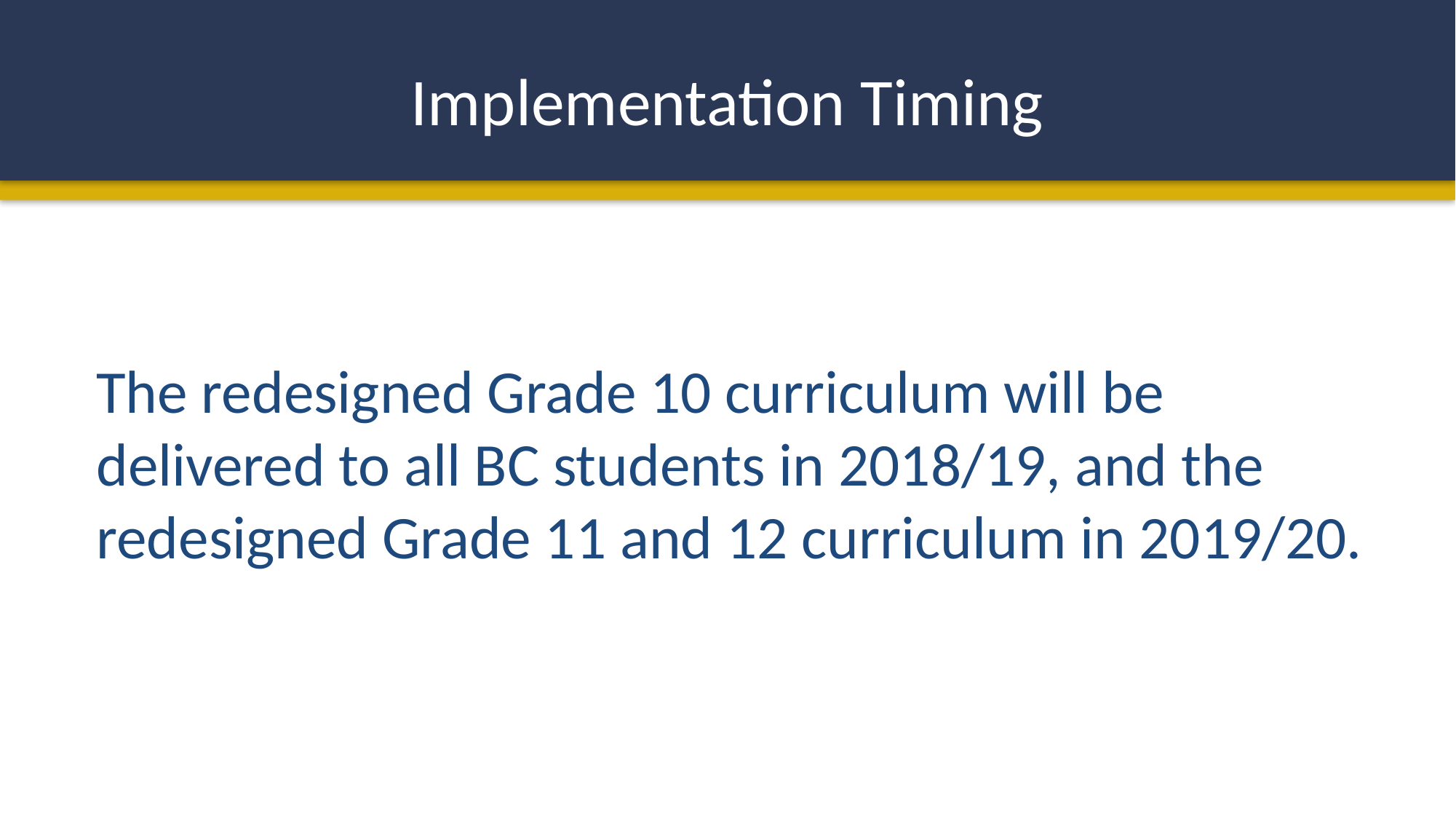

Implementation Timing

The redesigned Grade 10 curriculum will be delivered to all BC students in 2018/19, and the redesigned Grade 11 and 12 curriculum in 2019/20.